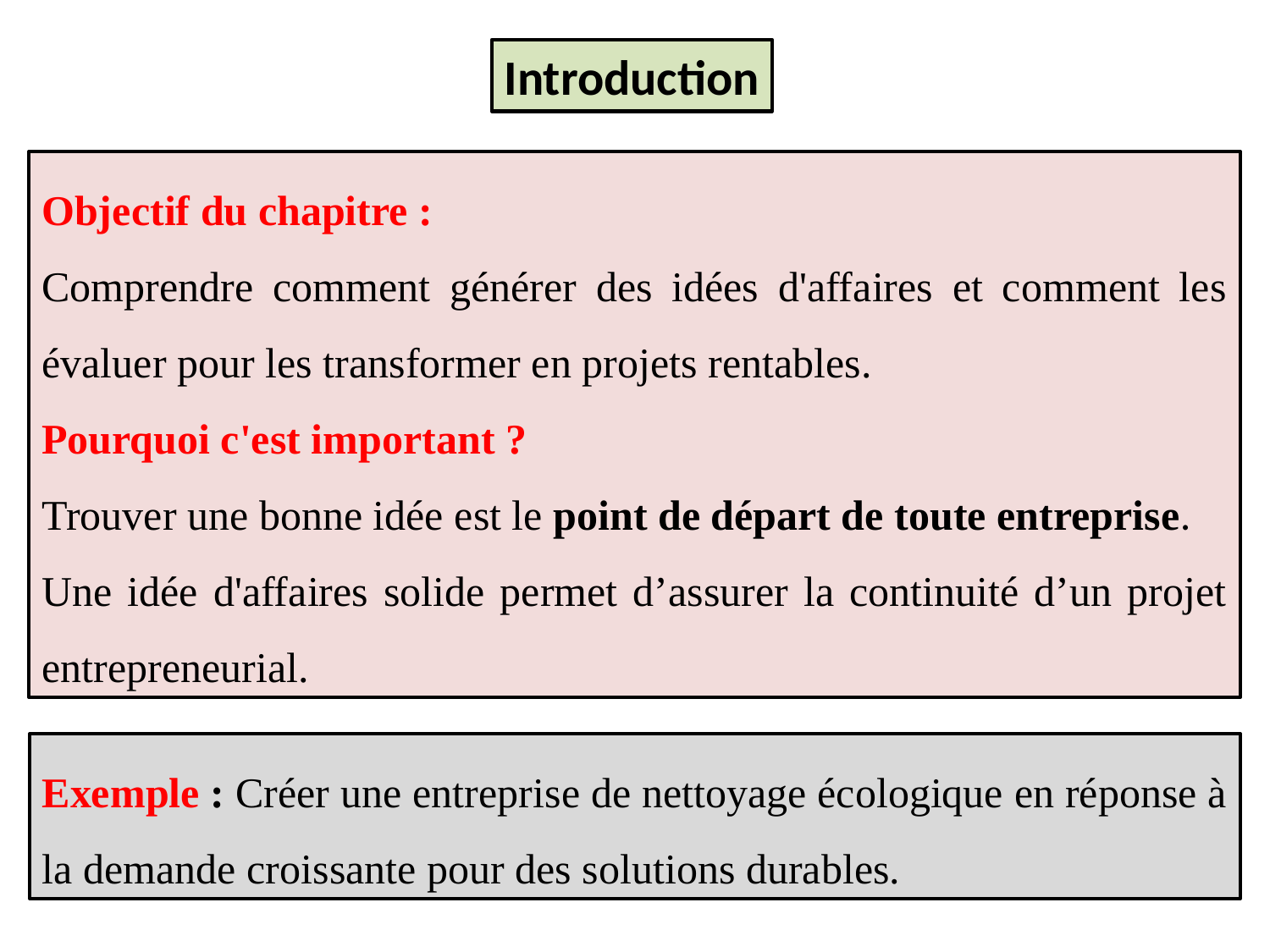

Introduction
Objectif du chapitre :
Comprendre comment générer des idées d'affaires et comment les évaluer pour les transformer en projets rentables.
Pourquoi c'est important ?
Trouver une bonne idée est le point de départ de toute entreprise.
Une idée d'affaires solide permet d’assurer la continuité d’un projet entrepreneurial.
Exemple : Créer une entreprise de nettoyage écologique en réponse à la demande croissante pour des solutions durables.